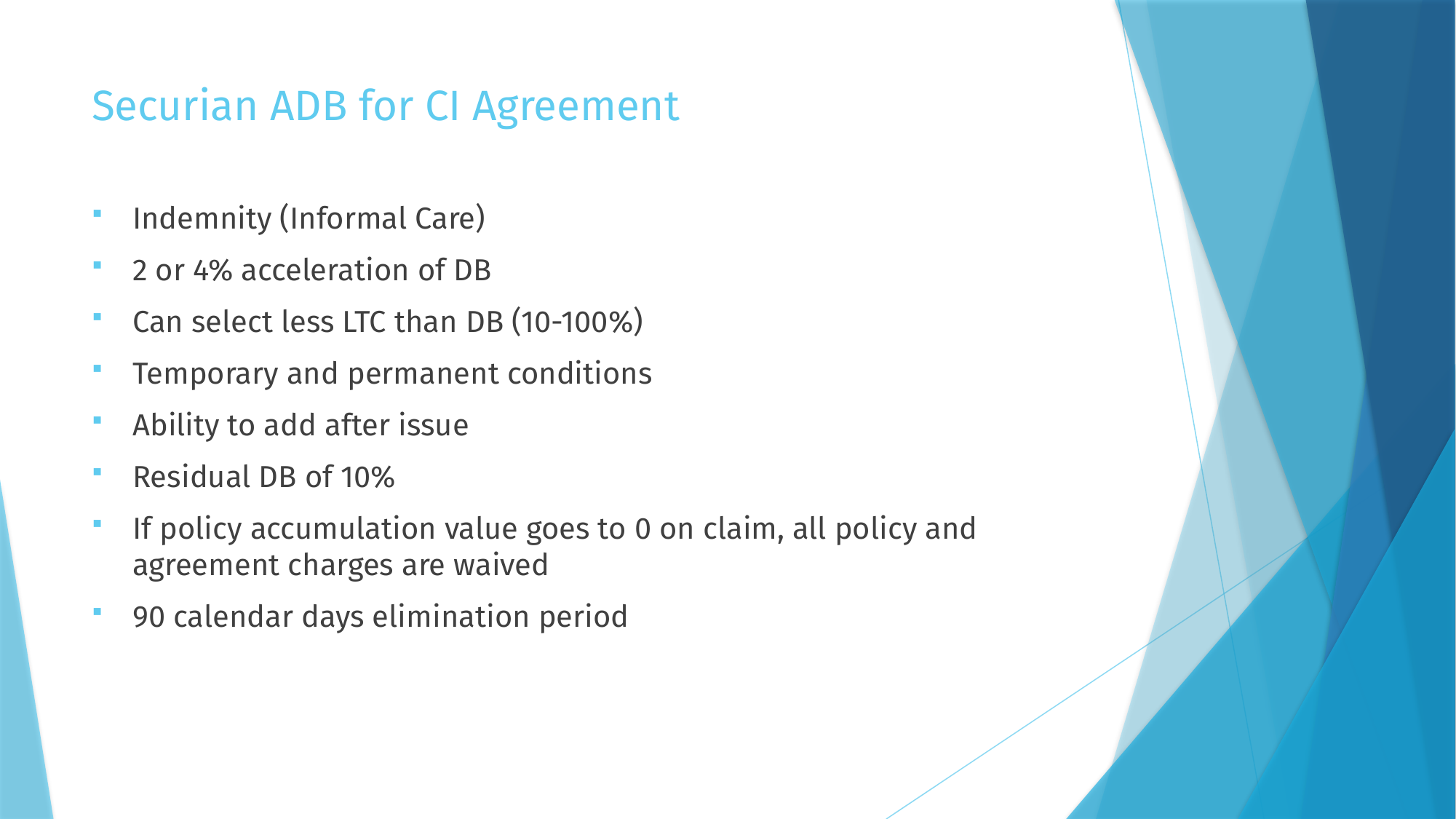

# Securian ADB for CI Agreement
Indemnity (Informal Care)
2 or 4% acceleration of DB
Can select less LTC than DB (10-100%)
Temporary and permanent conditions
Ability to add after issue
Residual DB of 10%
If policy accumulation value goes to 0 on claim, all policy and agreement charges are waived
90 calendar days elimination period